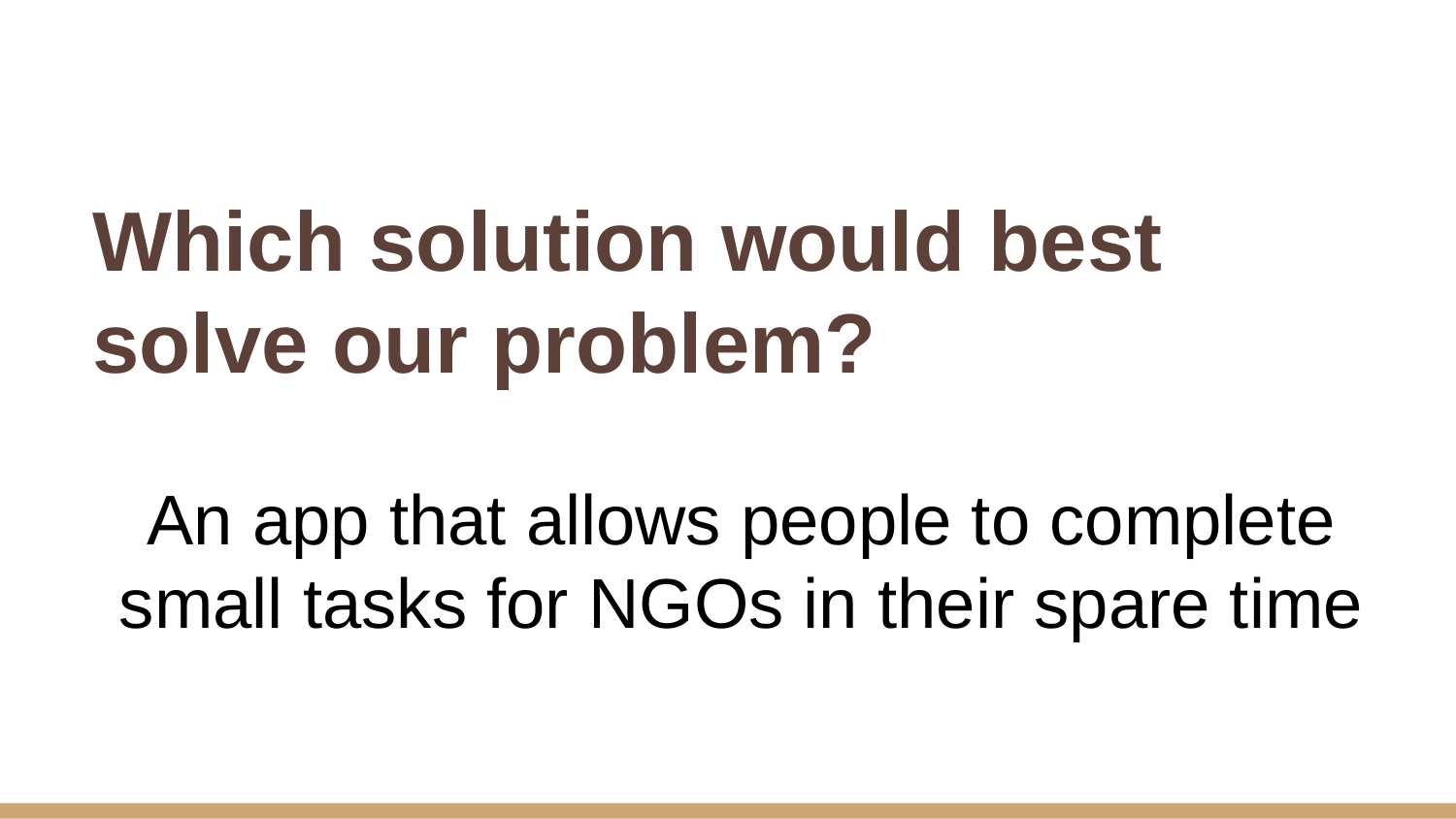

# Which solution would best solve our problem?

An app that allows people to complete small tasks for NGOs in their spare time